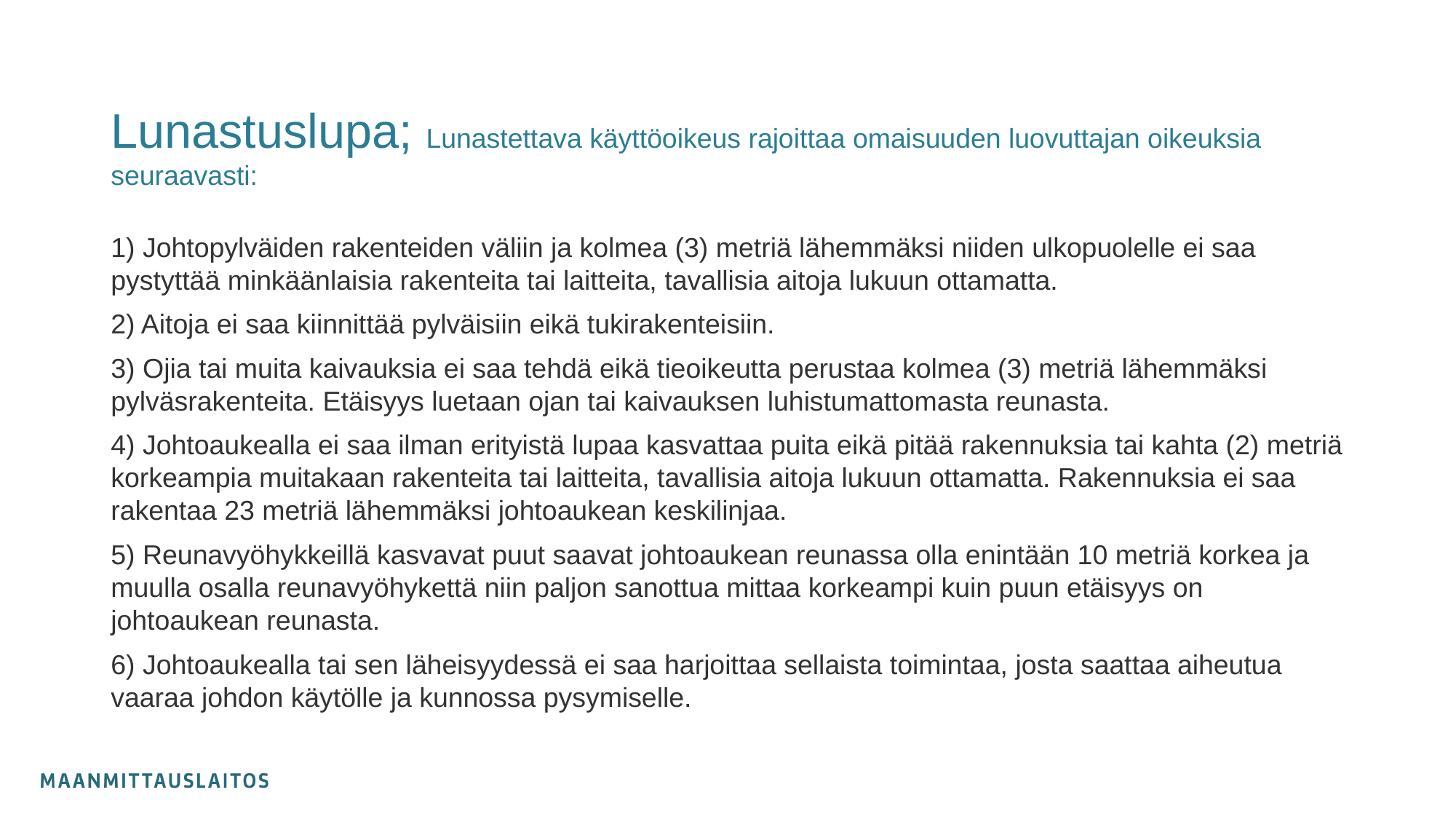

# Lunastuslupa; Lunastettava käyttöoikeus rajoittaa omaisuuden luovuttajan oikeuksia seuraavasti:
1) Johtopylväiden rakenteiden väliin ja kolmea (3) metriä lähemmäksi niiden ulkopuolelle ei saa pystyttää minkäänlaisia rakenteita tai laitteita, tavallisia aitoja lukuun ottamatta.
2) Aitoja ei saa kiinnittää pylväisiin eikä tukirakenteisiin.
3) Ojia tai muita kaivauksia ei saa tehdä eikä tieoikeutta perustaa kolmea (3) metriä lähemmäksi pylväsrakenteita. Etäisyys luetaan ojan tai kaivauksen luhistumattomasta reunasta.
4) Johtoaukealla ei saa ilman erityistä lupaa kasvattaa puita eikä pitää rakennuksia tai kahta (2) metriä korkeampia muitakaan rakenteita tai laitteita, tavallisia aitoja lukuun ottamatta. Rakennuksia ei saa rakentaa 23 metriä lähemmäksi johtoaukean keskilinjaa.
5) Reunavyöhykkeillä kasvavat puut saavat johtoaukean reunassa olla enintään 10 metriä korkea ja muulla osalla reunavyöhykettä niin paljon sanottua mittaa korkeampi kuin puun etäisyys on johtoaukean reunasta.
6) Johtoaukealla tai sen läheisyydessä ei saa harjoittaa sellaista toimintaa, josta saattaa aiheutua vaaraa johdon käytölle ja kunnossa pysymiselle.